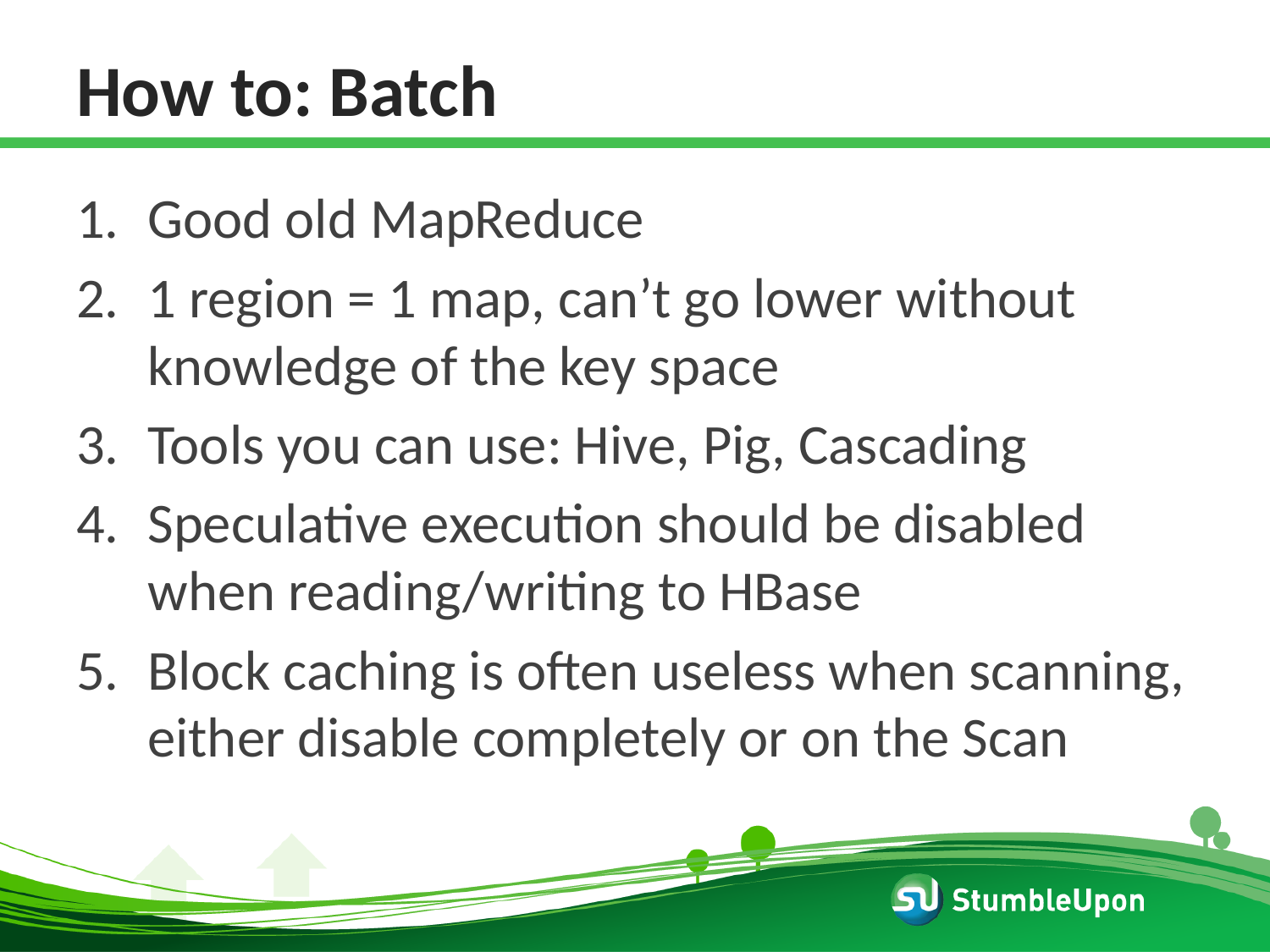

# How to: Batch
Good old MapReduce
1 region = 1 map, can’t go lower without knowledge of the key space
Tools you can use: Hive, Pig, Cascading
Speculative execution should be disabled when reading/writing to HBase
Block caching is often useless when scanning, either disable completely or on the Scan